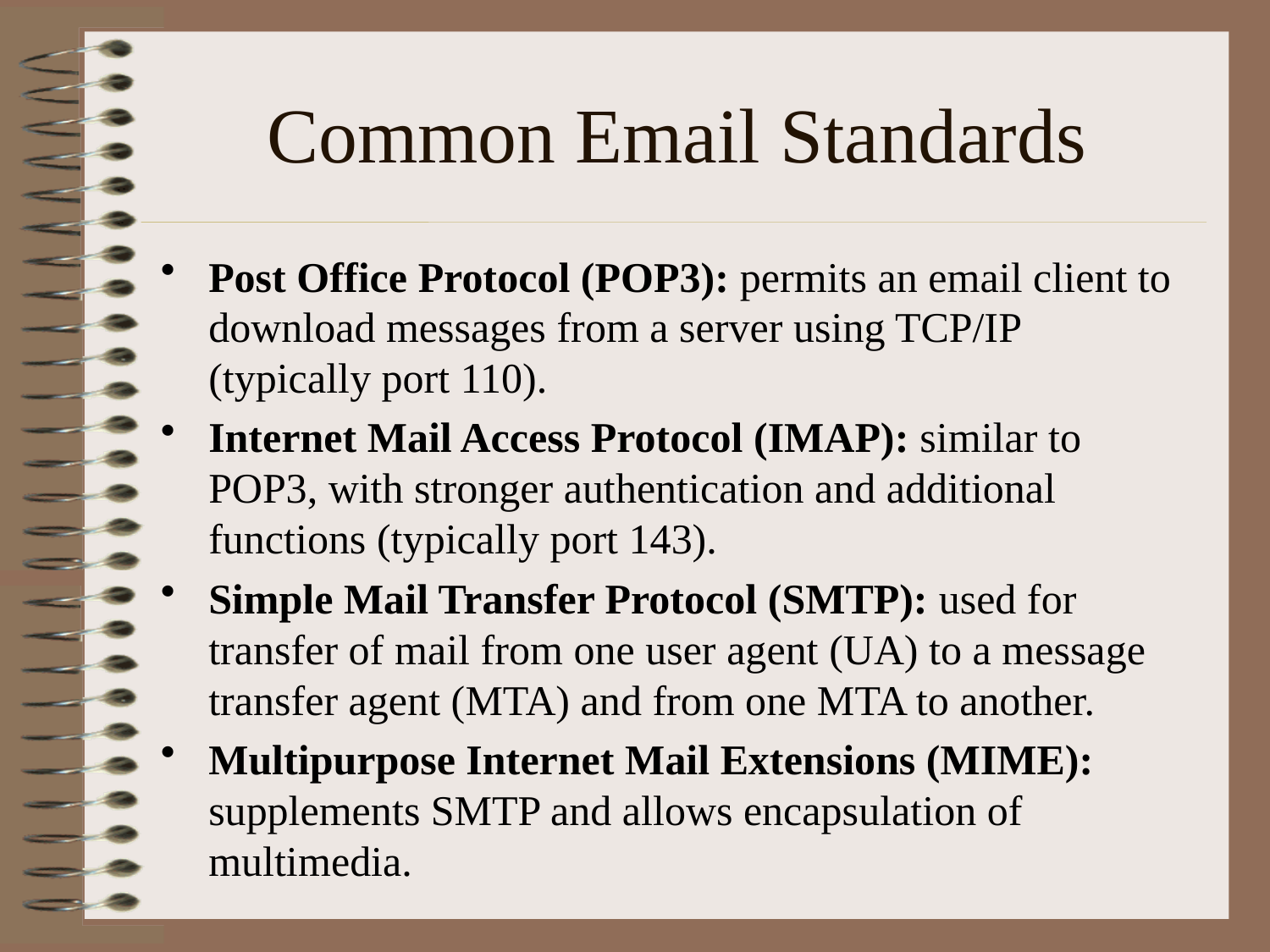

# Common Email Standards
Post Office Protocol (POP3): permits an email client to download messages from a server using TCP/IP (typically port 110).
Internet Mail Access Protocol (IMAP): similar to POP3, with stronger authentication and additional functions (typically port 143).
Simple Mail Transfer Protocol (SMTP): used for transfer of mail from one user agent (UA) to a message transfer agent (MTA) and from one MTA to another.
Multipurpose Internet Mail Extensions (MIME): supplements SMTP and allows encapsulation of multimedia.